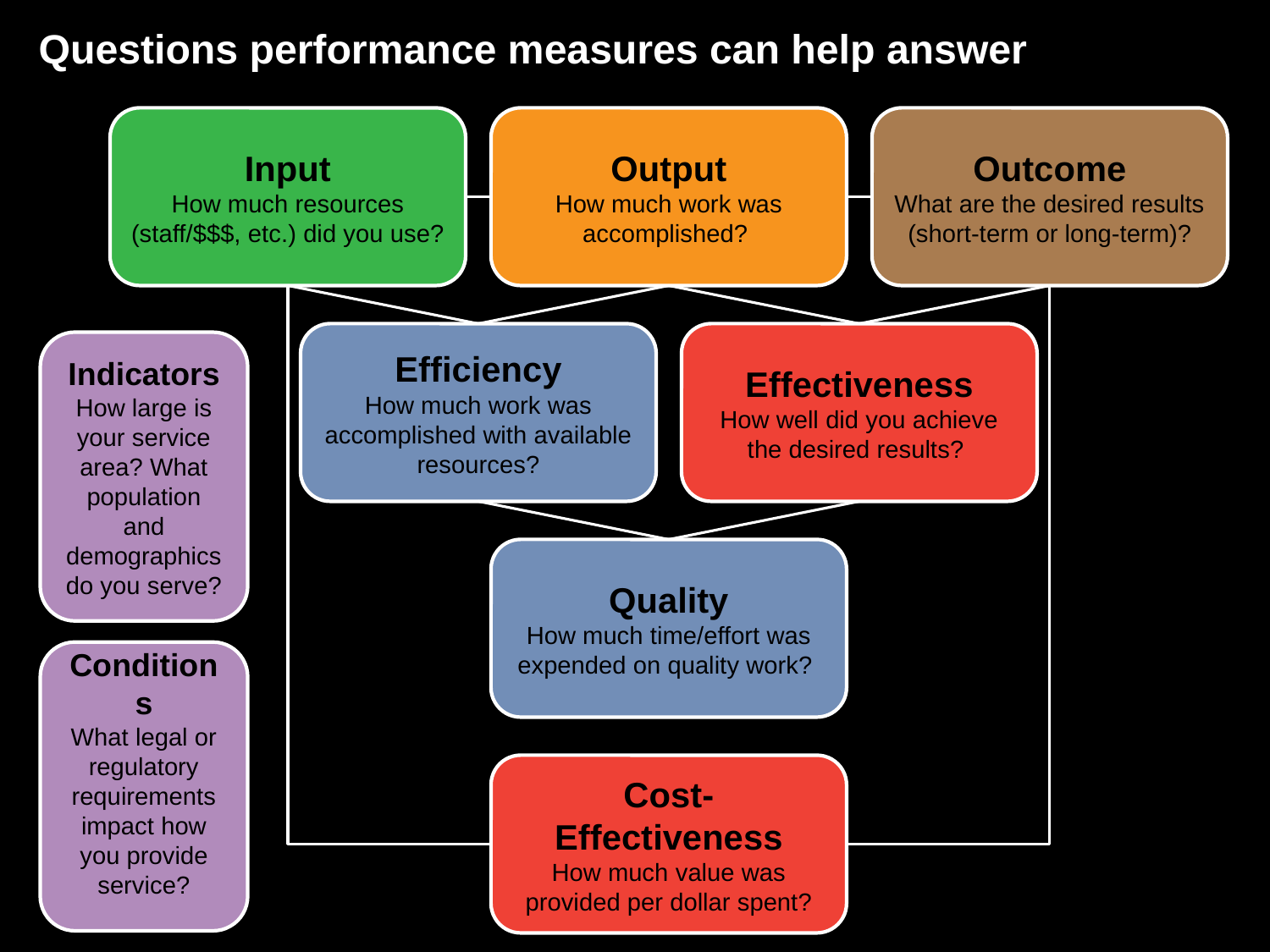

Questions performance measures can help answer
Input
How much resources (staff/$$$, etc.) did you use?
Output
How much work was accomplished?
Outcome
What are the desired results (short-term or long-term)?
Efficiency
How much work was accomplished with available resources?
Effectiveness
How well did you achieve the desired results?
Indicators
How large is your service area? What population and demographics do you serve?
Quality
How much time/effort was expended on quality work?
Conditions
What legal or regulatory requirements impact how you provide service?

Cost-Effectiveness
How much value was provided per dollar spent?